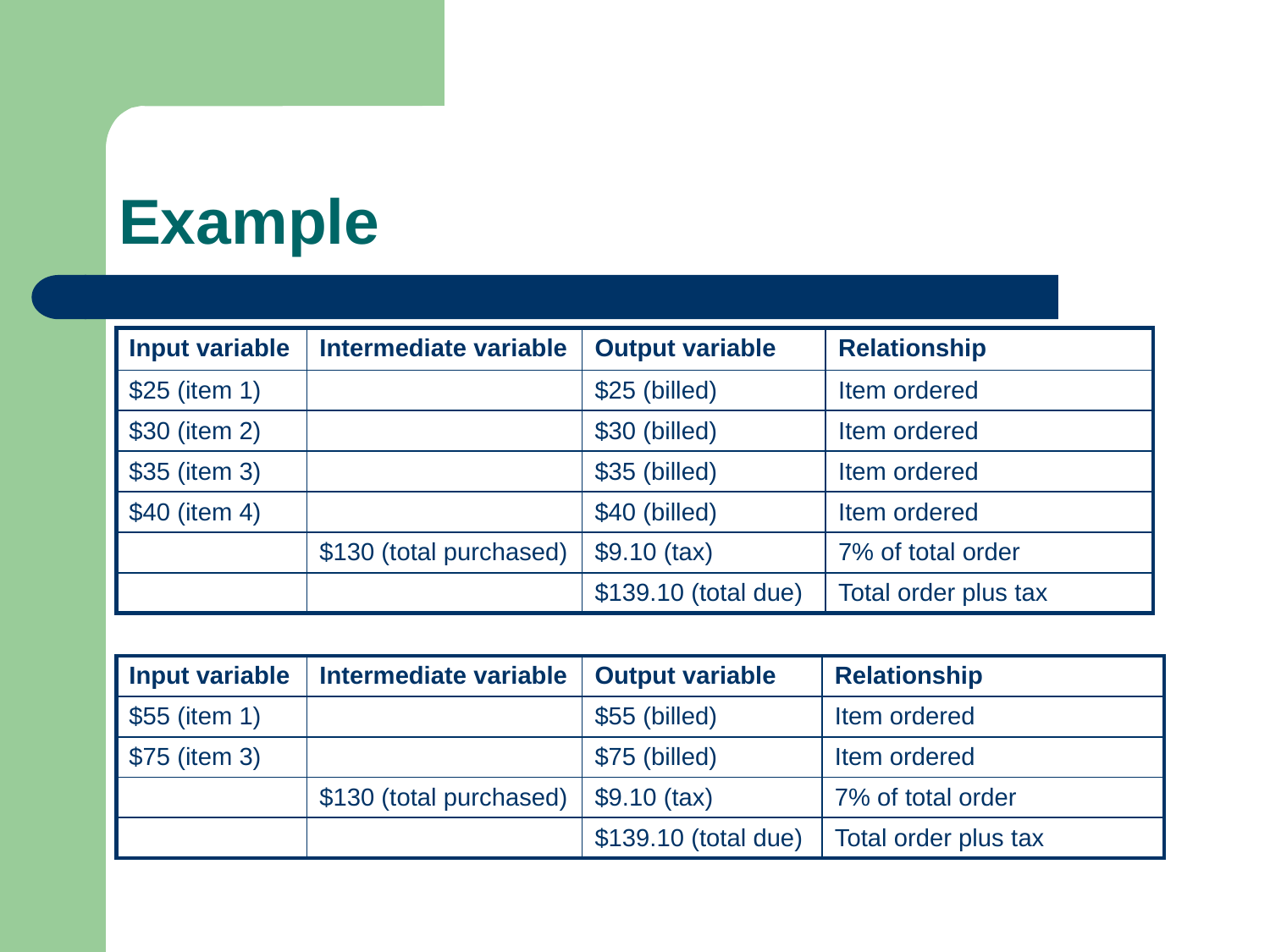

# Example
| Input variable | Intermediate variable | Output variable | Relationship |
| --- | --- | --- | --- |
| $25 (item 1) |  | $25 (billed) | Item ordered |
| $30 (item 2) |  | $30 (billed) | Item ordered |
| $35 (item 3) |  | $35 (billed) | Item ordered |
| $40 (item 4) |  | $40 (billed) | Item ordered |
|  | $130 (total purchased) | $9.10 (tax) | 7% of total order |
|  |  | $139.10 (total due) | Total order plus tax |
| Input variable | Intermediate variable | Output variable | Relationship |
| --- | --- | --- | --- |
| $55 (item 1) |  | $55 (billed) | Item ordered |
| $75 (item 3) |  | $75 (billed) | Item ordered |
|  | $130 (total purchased) | $9.10 (tax) | 7% of total order |
|  |  | $139.10 (total due) | Total order plus tax |